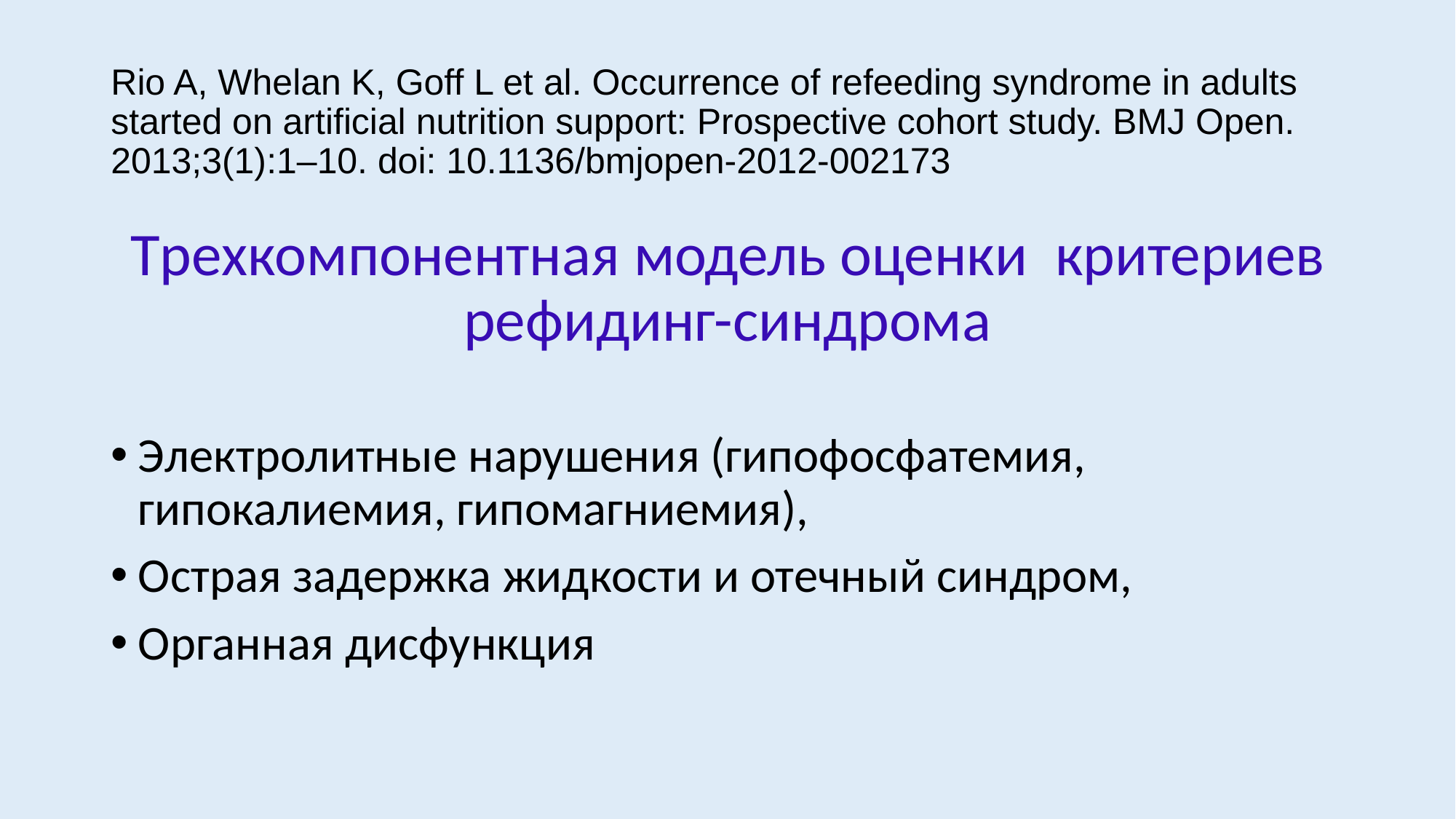

# Rio A, Whelan K, Goff L et al. Occurrence of refeeding syndrome in adults started on artificial nutrition support: Prospective cohort study. BMJ Open. 2013;3(1):1–10. doi: 10.1136/bmjopen-2012-002173
Трехкомпонентная модель оценки  критериев рефидинг-синдрома

Электролитные нарушения (гипофосфатемия, гипокалиемия, гипомагниемия),
Острая задержка жидкости и отечный синдром,
Органная дисфункция